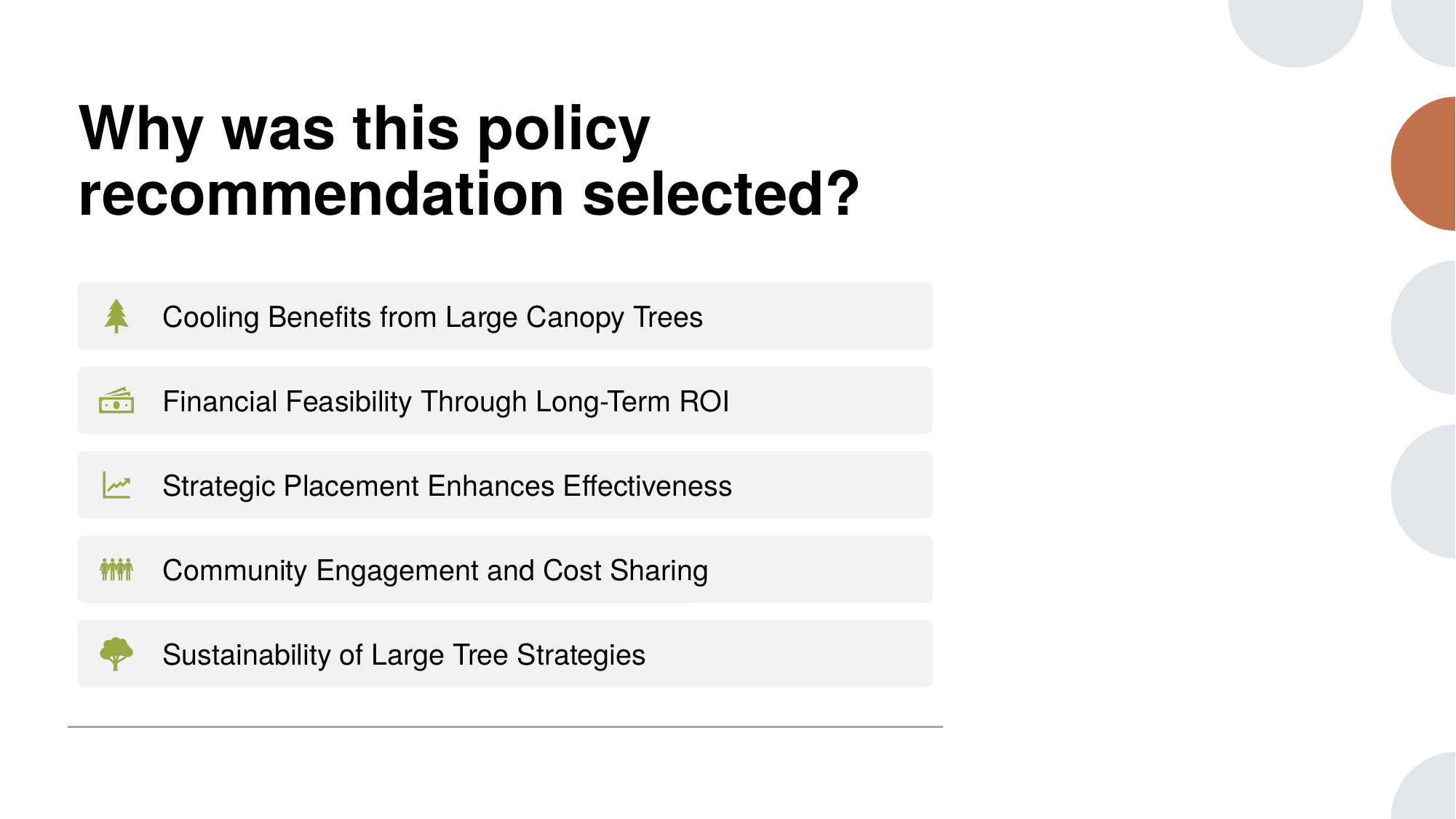

# Why was this policy recommendation selected?
Cooling Benefits from Large Canopy Trees
Financial Feasibility Through Long-Term ROI
Strategic Placement Enhances Effectiveness
Community Engagement and Cost Sharing
Sustainability of Large Tree Strategies